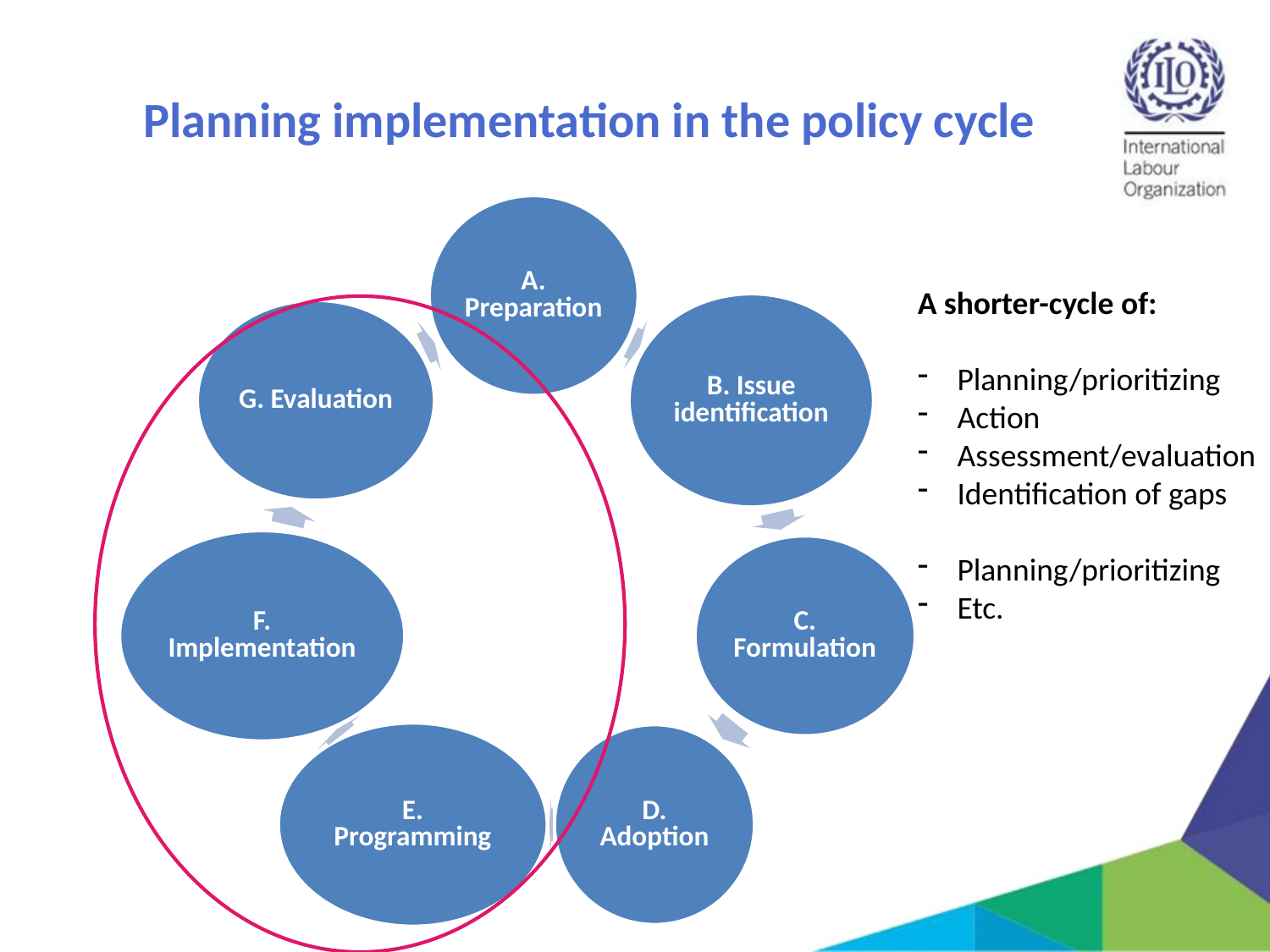

# Planning implementation in the policy cycle

A. Preparation

B. Issue identification

C. Formulation

D. Adoption

E. Programming

F. Implementation

G. Evaluation

A shorter-cycle of:

Planning/prioritizing
Action
Assessment/evaluation
Identification of gaps

Planning/prioritizing
Etc.